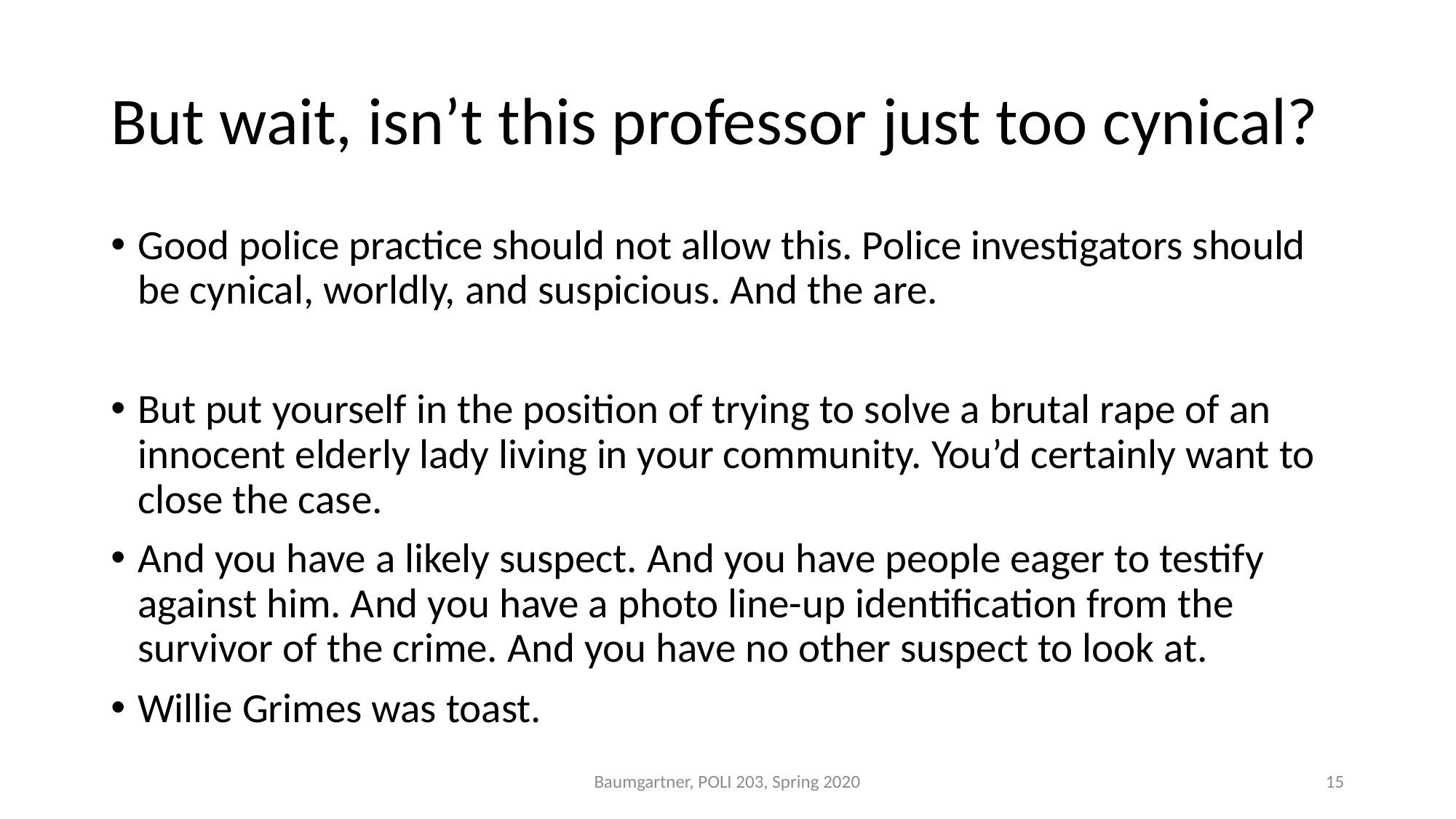

# But wait, isn’t this professor just too cynical?
Good police practice should not allow this. Police investigators should be cynical, worldly, and suspicious. And the are.

But put yourself in the position of trying to solve a brutal rape of an innocent elderly lady living in your community. You’d certainly want to close the case.
And you have a likely suspect. And you have people eager to testify against him. And you have a photo line-up identification from the survivor of the crime. And you have no other suspect to look at.
Willie Grimes was toast.
Baumgartner, POLI 203, Spring 2020
15